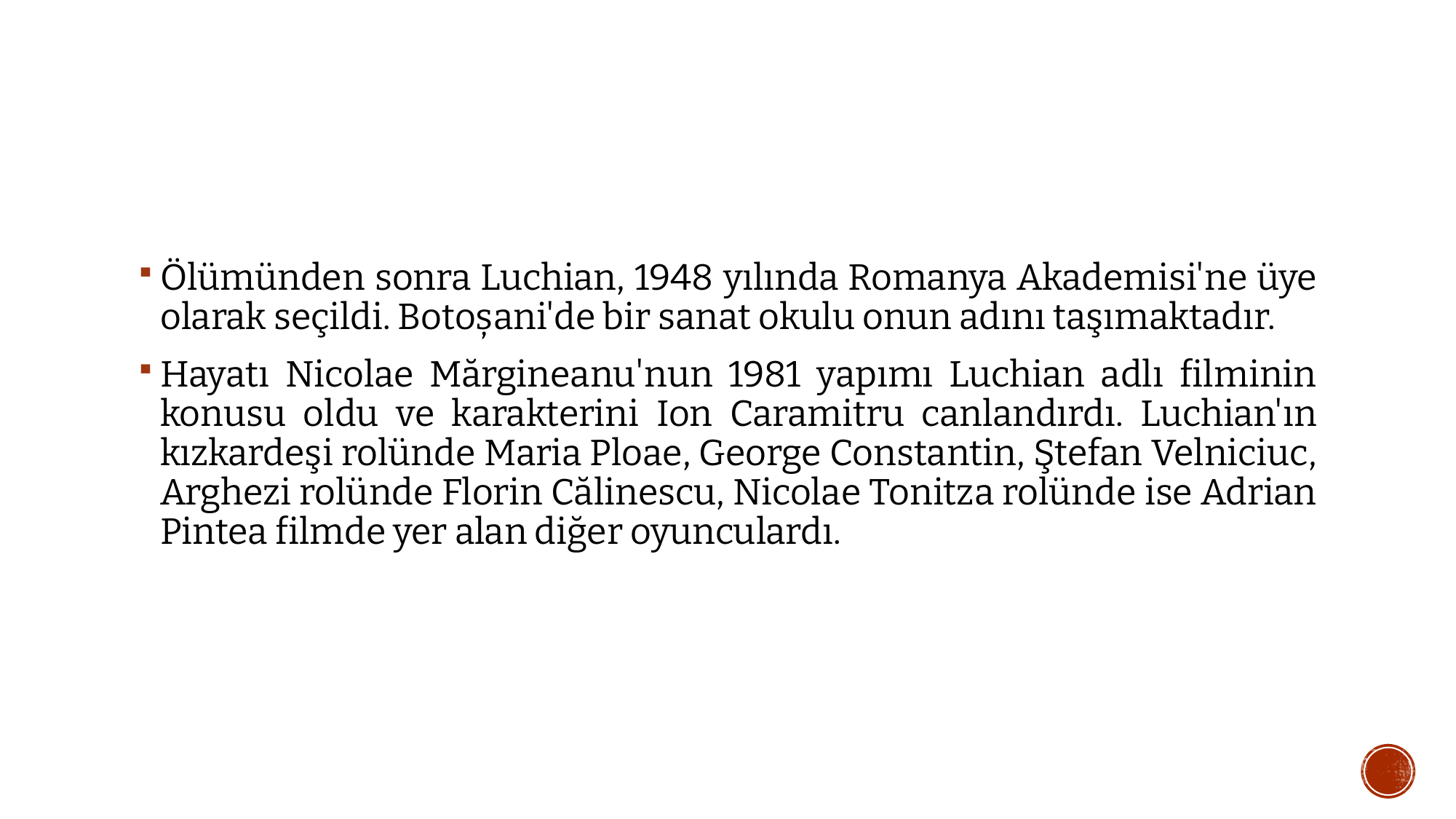

Ölümünden sonra Luchian, 1948 yılında Romanya Akademisi'ne üye olarak seçildi. Botoșani'de bir sanat okulu onun adını taşımaktadır.
Hayatı Nicolae Mărgineanu'nun 1981 yapımı Luchian adlı filminin konusu oldu ve karakterini Ion Caramitru canlandırdı. Luchian'ın kızkardeşi rolünde Maria Ploae, George Constantin, Ştefan Velniciuc, Arghezi rolünde Florin Călinescu, Nicolae Tonitza rolünde ise Adrian Pintea filmde yer alan diğer oyunculardı.